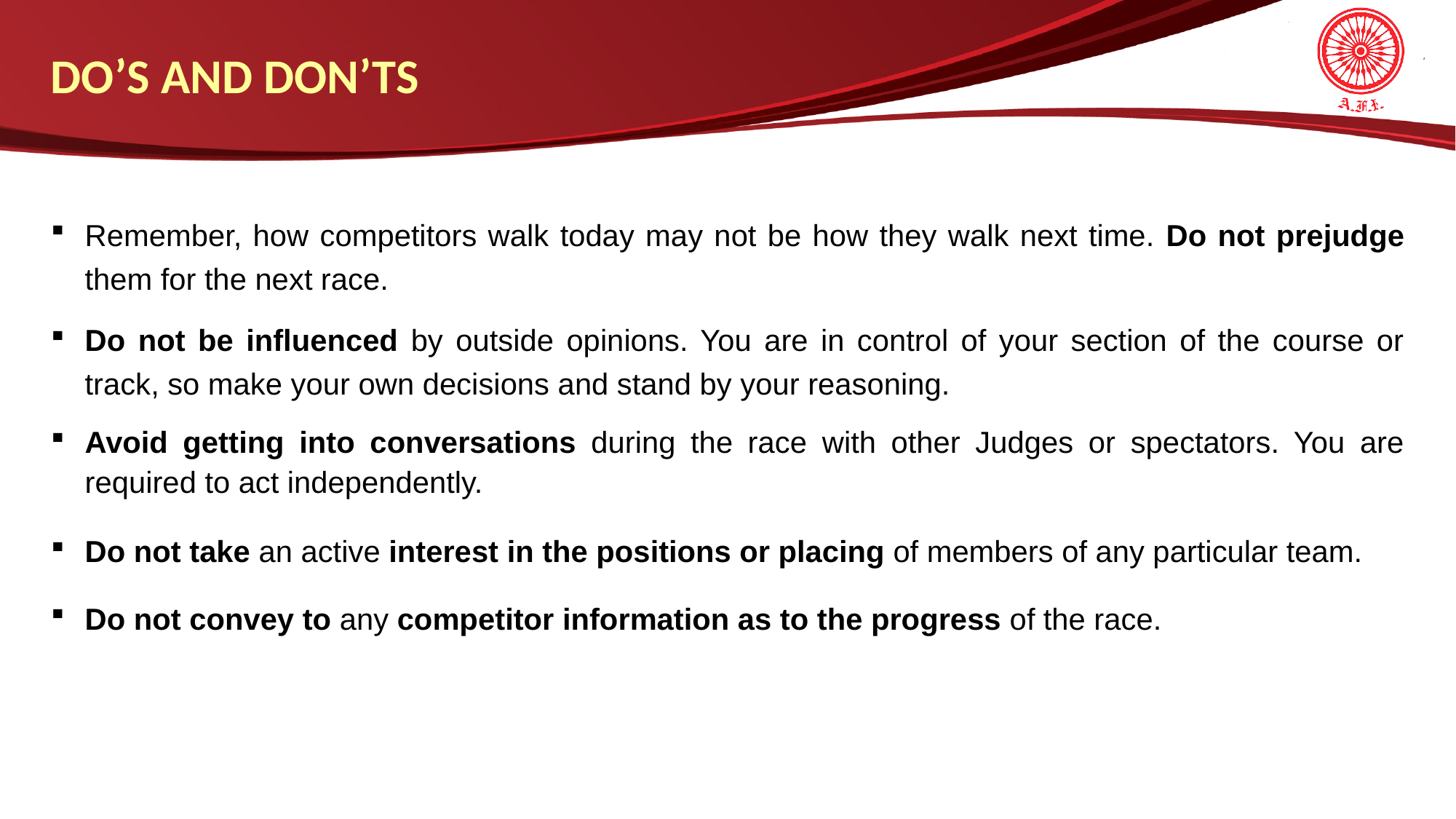

DO’S AND DON’TS
Remember, how competitors walk today may not be how they walk next time. Do not prejudge them for the next race.
Do not be influenced by outside opinions. You are in control of your section of the course or track, so make your own decisions and stand by your reasoning.
Avoid getting into conversations during the race with other Judges or spectators. You are required to act independently.
Do not take an active interest in the positions or placing of members of any particular team.
Do not convey to any competitor information as to the progress of the race.